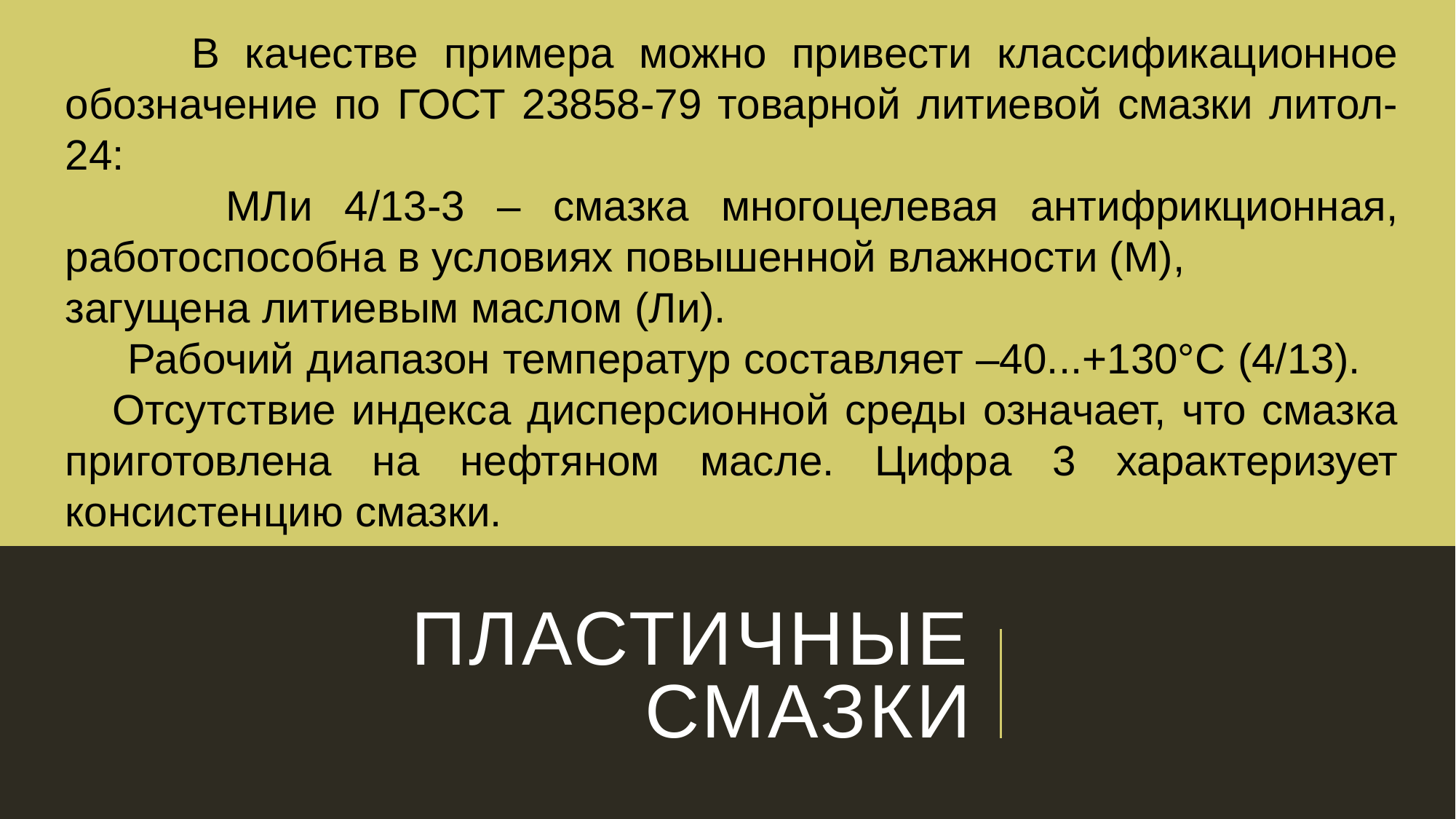

В качестве примера можно привести классификационное обозначение по ГОСТ 23858-79 товарной литиевой смазки литол-24:
     МЛи 4/13-3 – смазка многоцелевая антифрикционная, работоспособна в условиях повышенной влажности (М),
загущена литиевым маслом (Ли).
     Рабочий диапазон температур составляет –40...+130°С (4/13).       Отсутствие индекса дисперсионной среды означает, что смазка приготовлена на нефтяном масле. Цифра 3 характеризует консистенцию смазки.
# ПЛАСТИЧНЫЕ СМАЗКИ